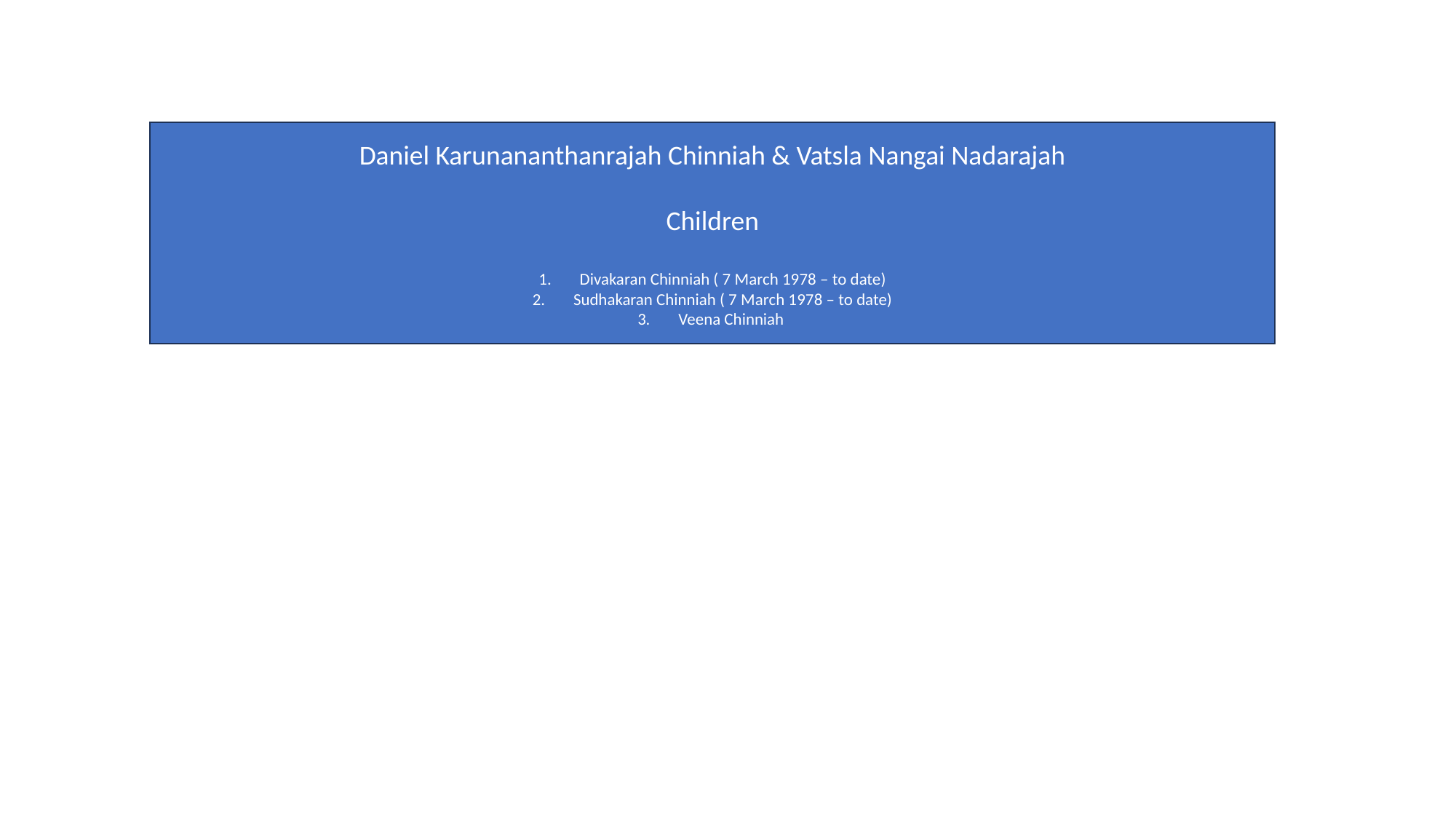

Daniel Karunananthanrajah Chinniah & Vatsla Nangai Nadarajah

Children

Divakaran Chinniah ( 7 March 1978 – to date)
Sudhakaran Chinniah ( 7 March 1978 – to date)
Veena Chinniah